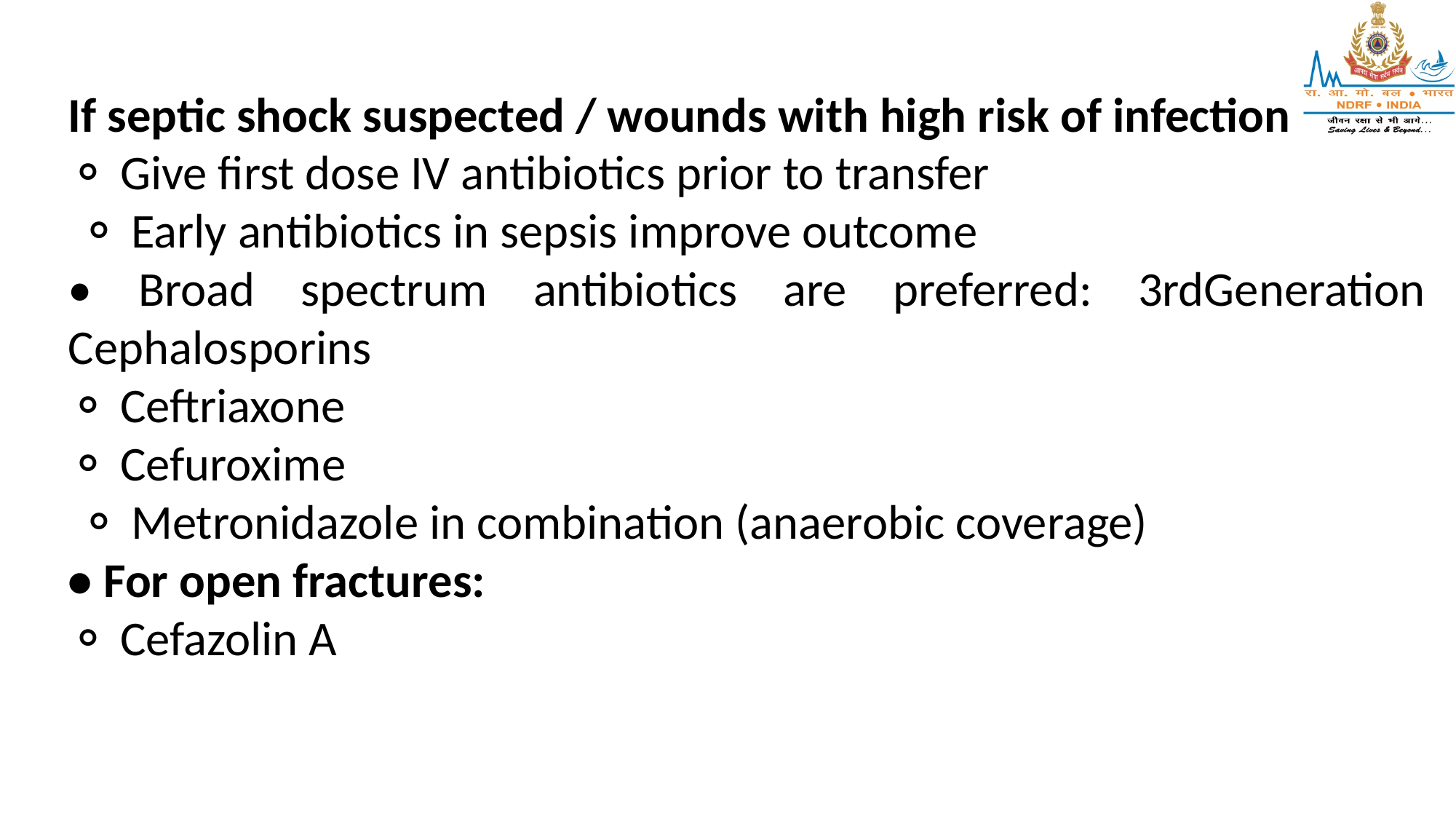

If septic shock suspected / wounds with high risk of infection
⚬ Give first dose IV antibiotics prior to transfer
 ⚬ Early antibiotics in sepsis improve outcome
• Broad spectrum antibiotics are preferred: 3rdGeneration Cephalosporins
⚬ Ceftriaxone
⚬ Cefuroxime
 ⚬ Metronidazole in combination (anaerobic coverage)
• For open fractures:
⚬ Cefazolin A